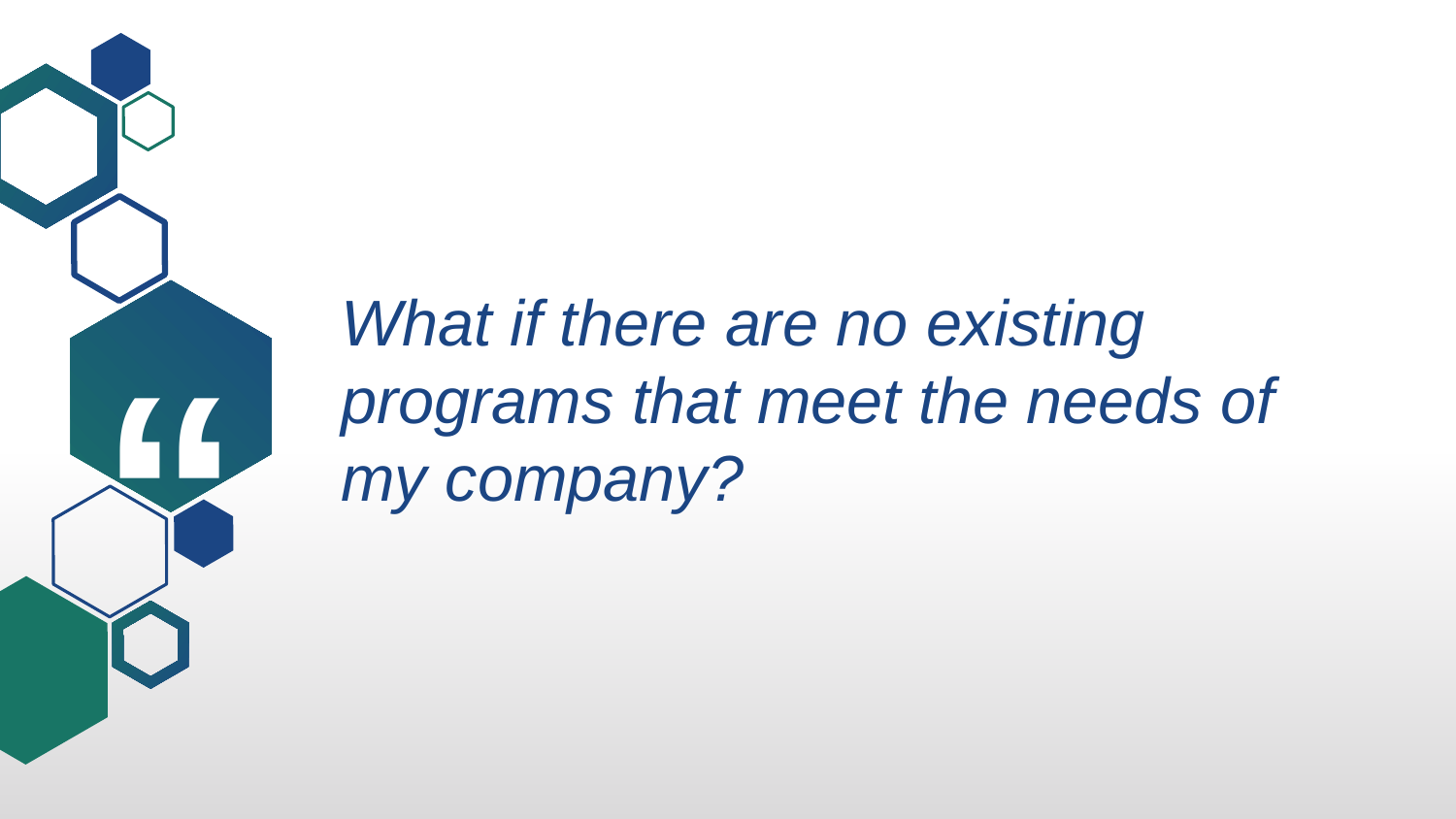

What if there are no existing programs that meet the needs of my company?